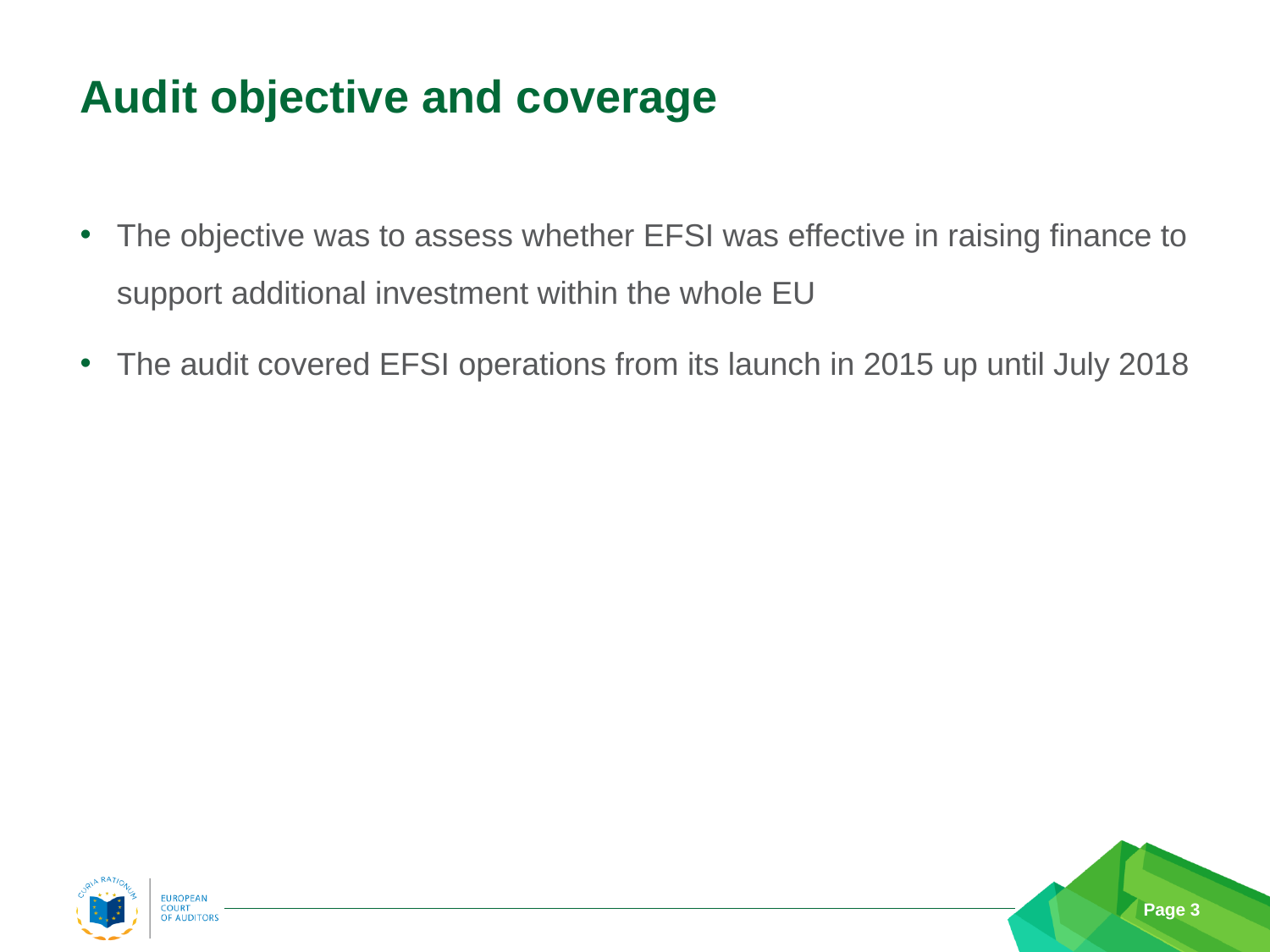

# Audit objective and coverage
The objective was to assess whether EFSI was effective in raising finance to support additional investment within the whole EU
The audit covered EFSI operations from its launch in 2015 up until July 2018

Page 3